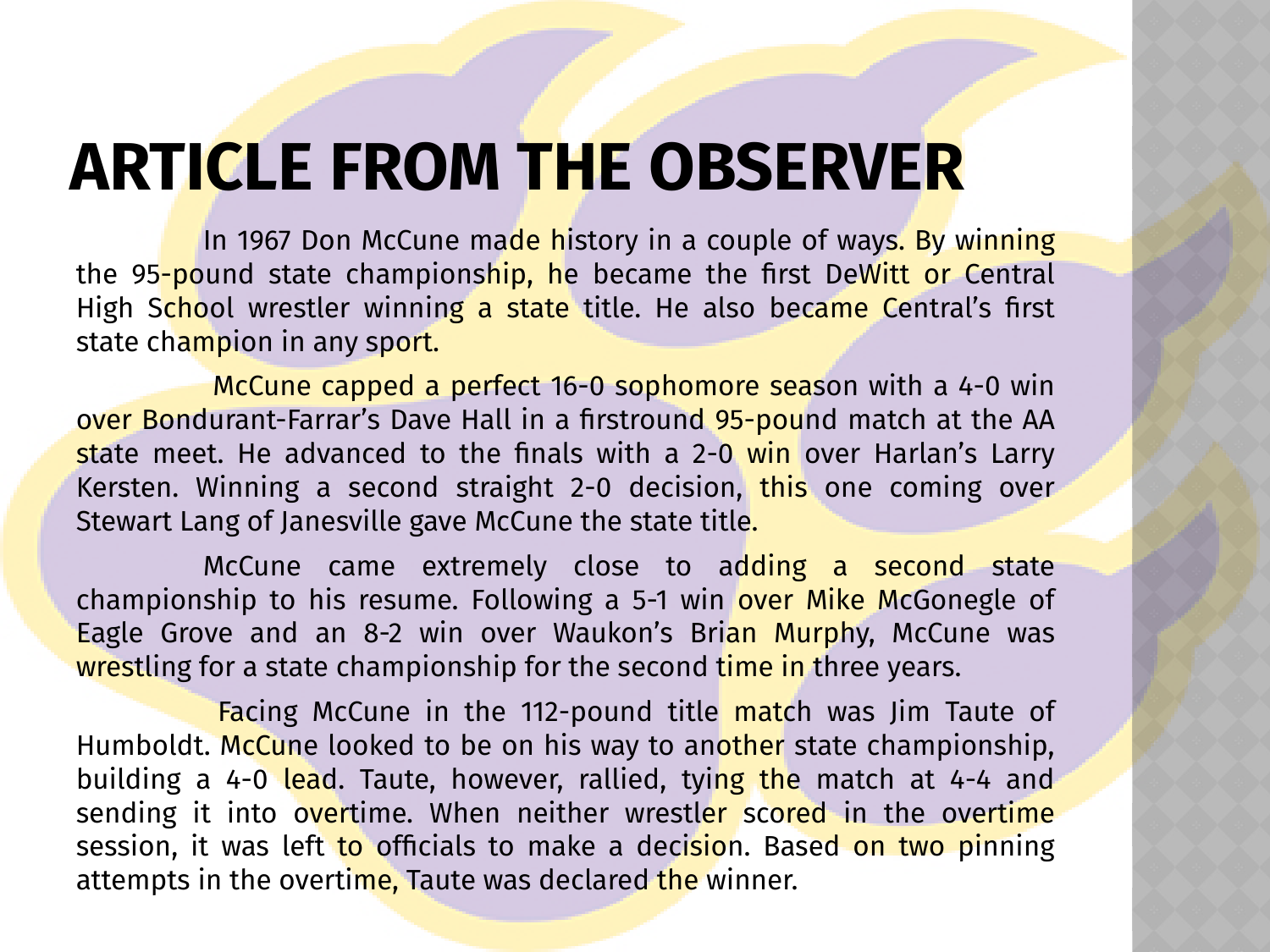

# Article from the Observer
	In 1967 Don McCune made history in a couple of ways. By winning the 95-pound state championship, he became the first DeWitt or Central High School wrestler winning a state title. He also became Central’s first state champion in any sport.
	 McCune capped a perfect 16-0 sophomore season with a 4-0 win over Bondurant-Farrar’s Dave Hall in a firstround 95-pound match at the AA state meet. He advanced to the finals with a 2-0 win over Harlan’s Larry Kersten. Winning a second straight 2-0 decision, this one coming over Stewart Lang of Janesville gave McCune the state title.
	McCune came extremely close to adding a second state championship to his resume. Following a 5-1 win over Mike McGonegle of Eagle Grove and an 8-2 win over Waukon’s Brian Murphy, McCune was wrestling for a state championship for the second time in three years.
	 Facing McCune in the 112-pound title match was Jim Taute of Humboldt. McCune looked to be on his way to another state championship, building a 4-0 lead. Taute, however, rallied, tying the match at 4-4 and sending it into overtime. When neither wrestler scored in the overtime session, it was left to officials to make a decision. Based on two pinning attempts in the overtime, Taute was declared the winner.